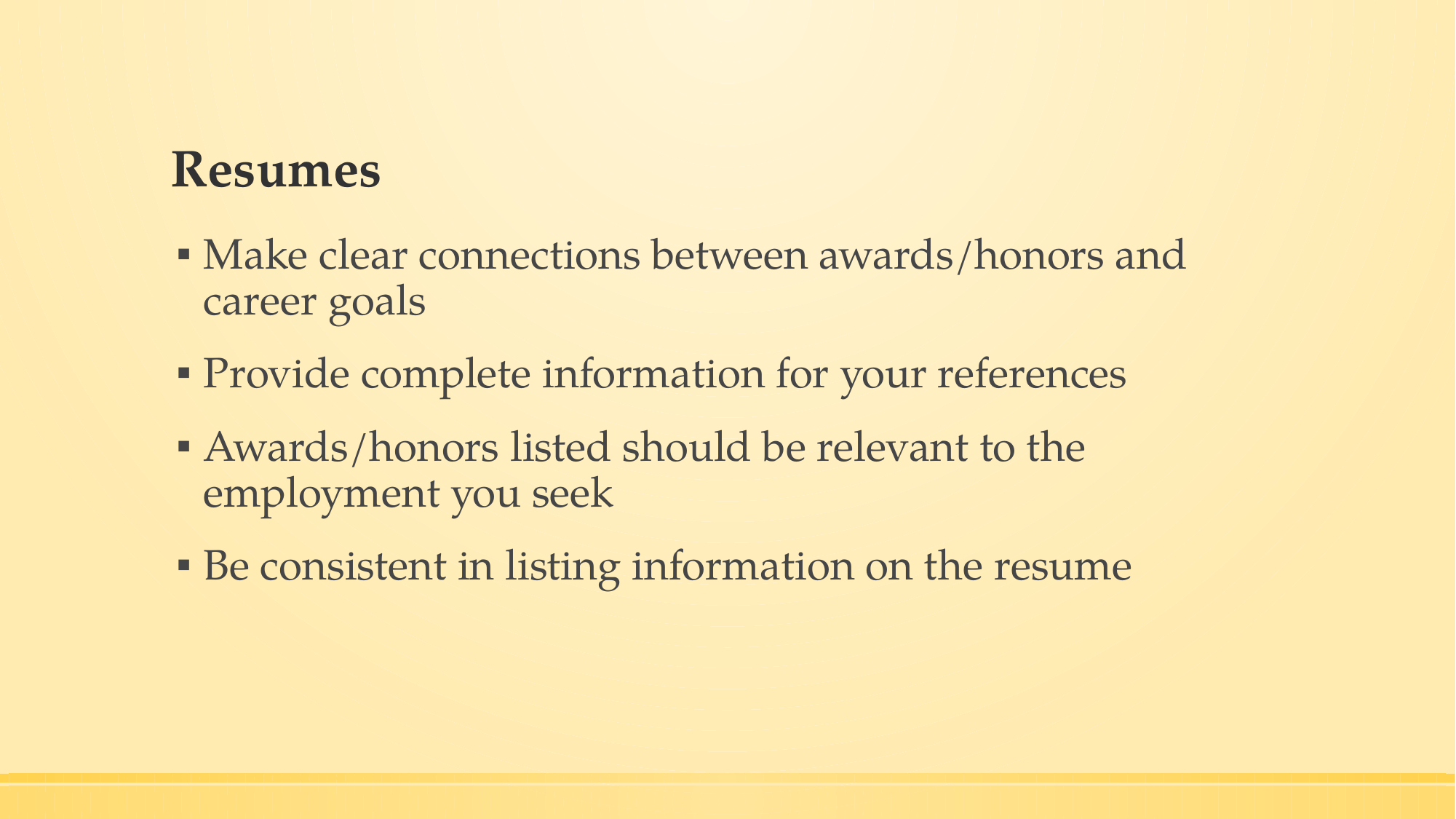

# Resumes
Make clear connections between awards/honors and career goals
Provide complete information for your references
Awards/honors listed should be relevant to the employment you seek
Be consistent in listing information on the resume